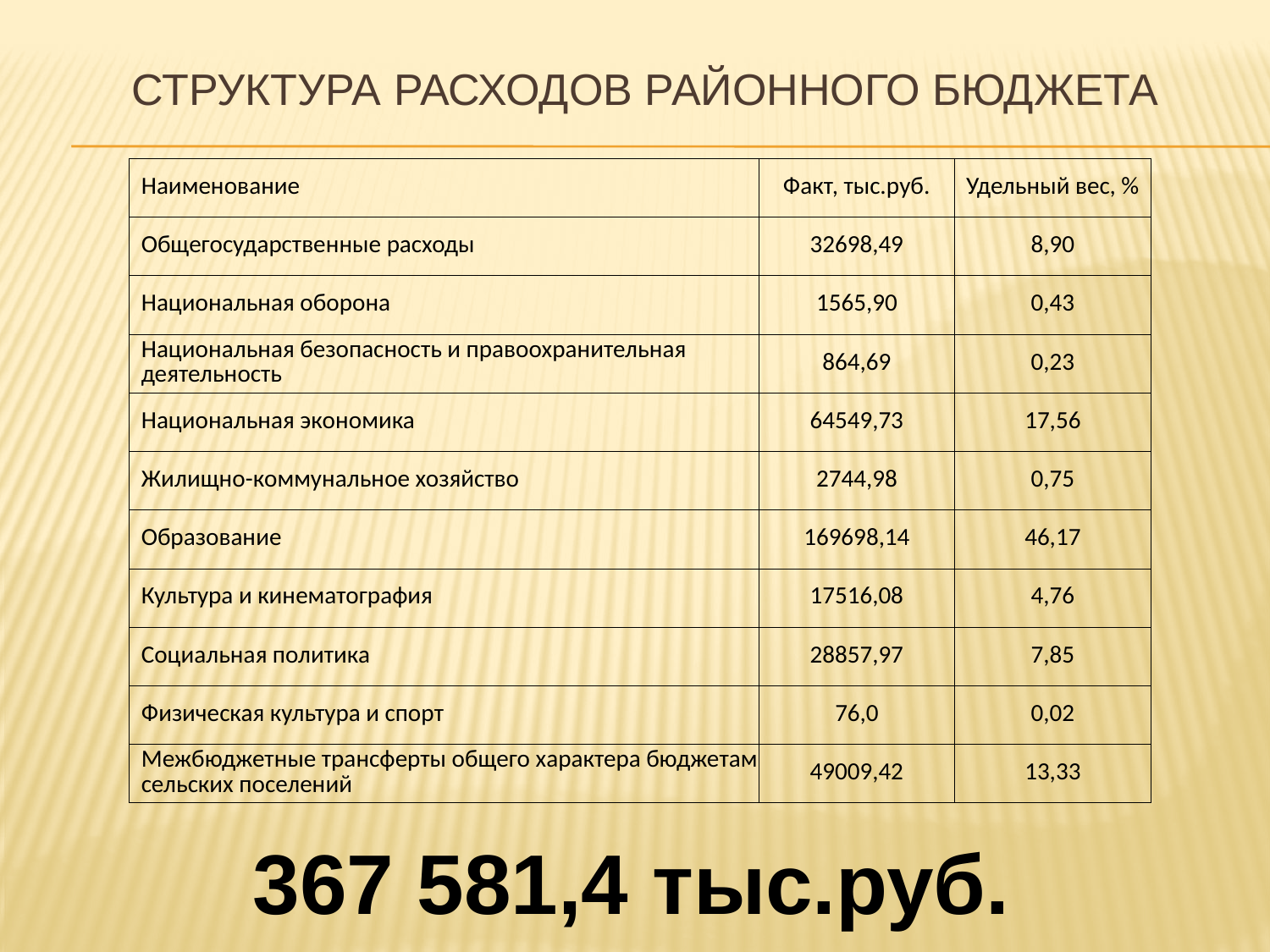

# СТРУКТУРА РАСХОДОВ РАЙОННОГО БЮДЖЕТА
| Наименование | Факт, тыс.руб. | Удельный вес, % |
| --- | --- | --- |
| Общегосударственные расходы | 32698,49 | 8,90 |
| Национальная оборона | 1565,90 | 0,43 |
| Национальная безопасность и правоохранительная деятельность | 864,69 | 0,23 |
| Национальная экономика | 64549,73 | 17,56 |
| Жилищно-коммунальное хозяйство | 2744,98 | 0,75 |
| Образование | 169698,14 | 46,17 |
| Культура и кинематография | 17516,08 | 4,76 |
| Социальная политика | 28857,97 | 7,85 |
| Физическая культура и спорт | 76,0 | 0,02 |
| Межбюджетные трансферты общего характера бюджетам сельских поселений | 49009,42 | 13,33 |
   367 581,4 тыс.руб.